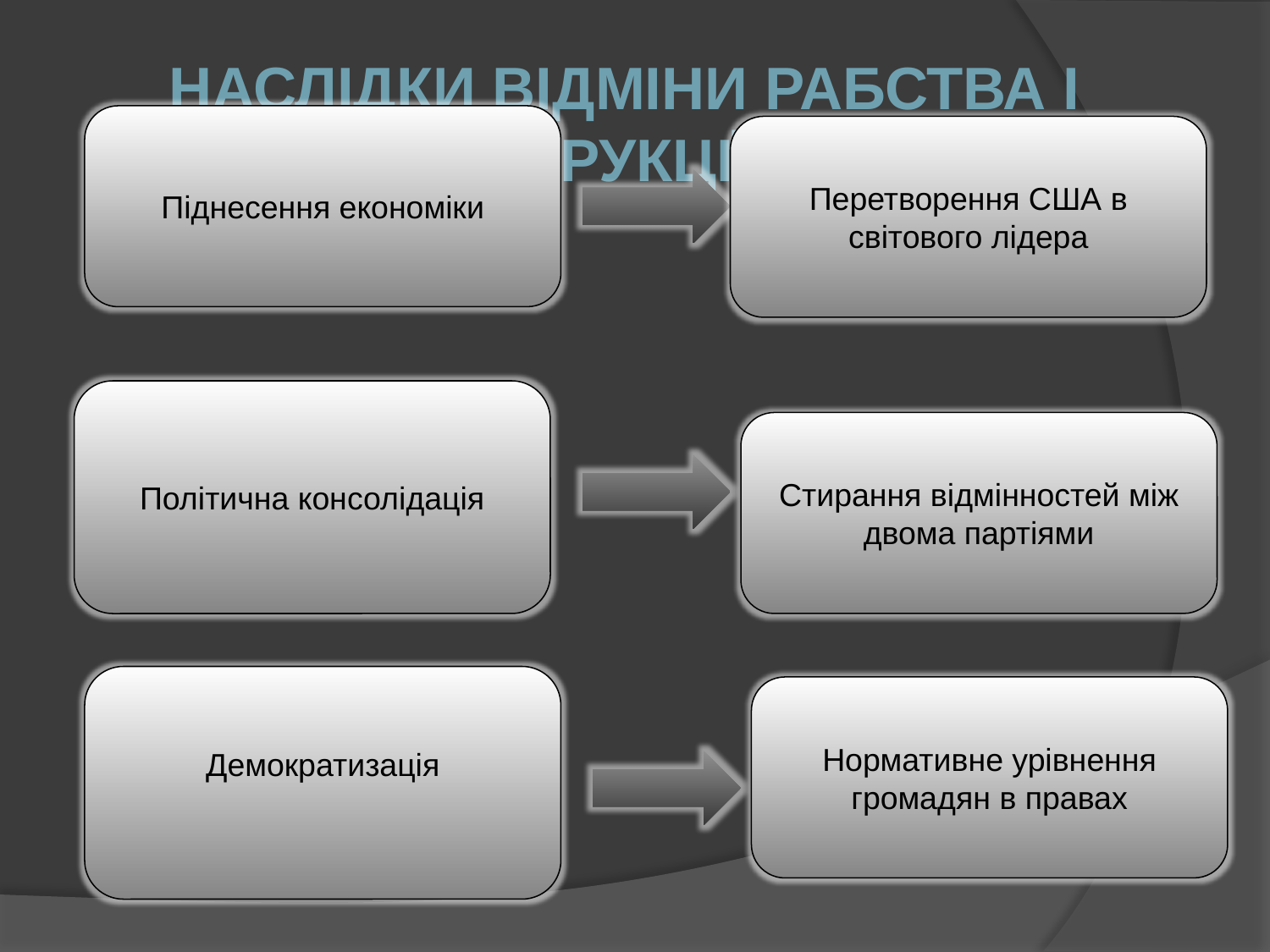

# Наслідки відміни рабства і реконструкції в Сша
Піднесення економіки
Перетворення США в світового лідера

Політична консолідація
Стирання відмінностей між двома партіями

Демократизація

Нормативне урівнення громадян в правах